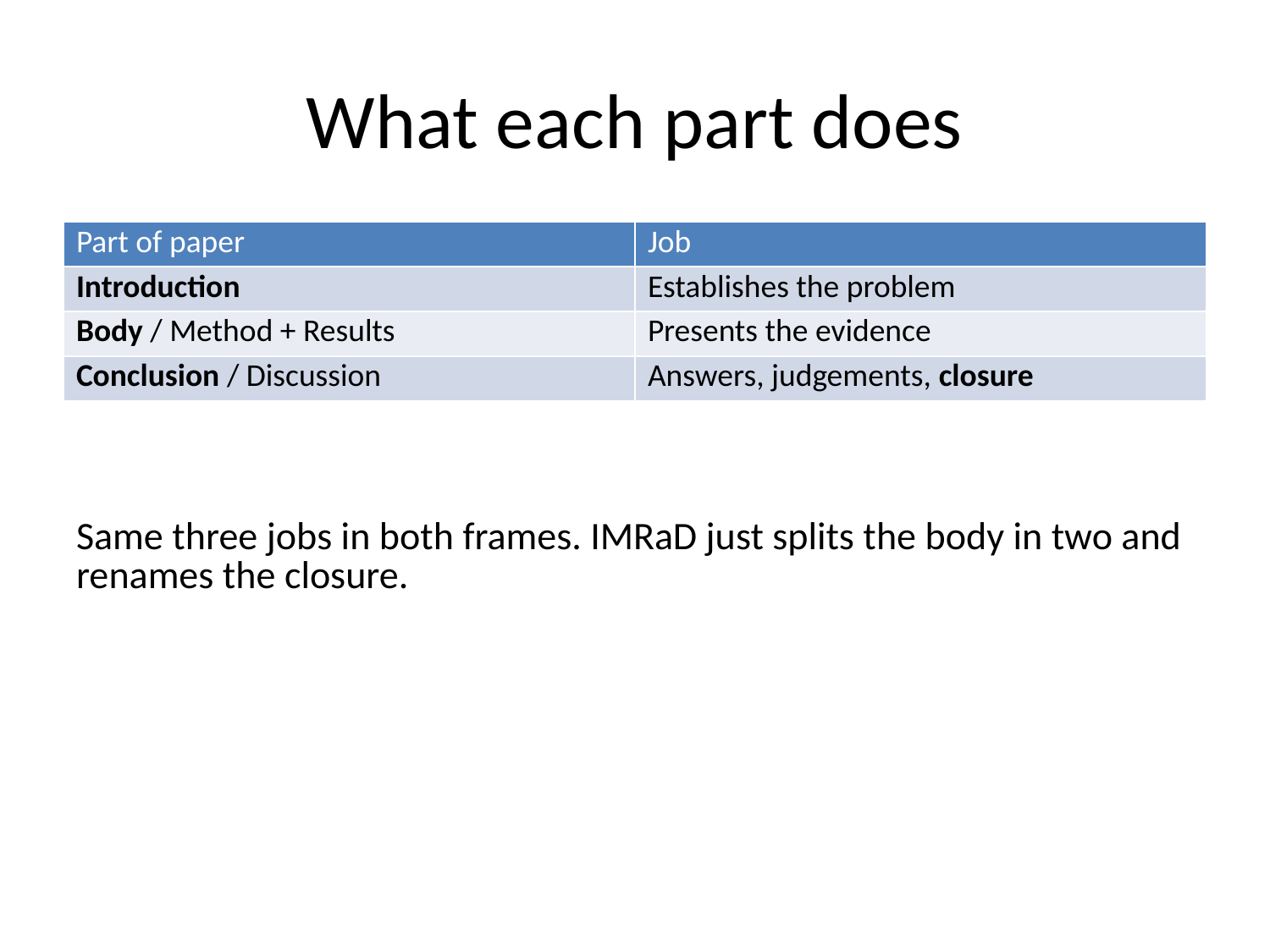

# What each part does
| Part of paper | Job |
| --- | --- |
| Introduction | Establishes the problem |
| Body / Method + Results | Presents the evidence |
| Conclusion / Discussion | Answers, judgements, closure |
Same three jobs in both frames. IMRaD just splits the body in two and renames the closure.